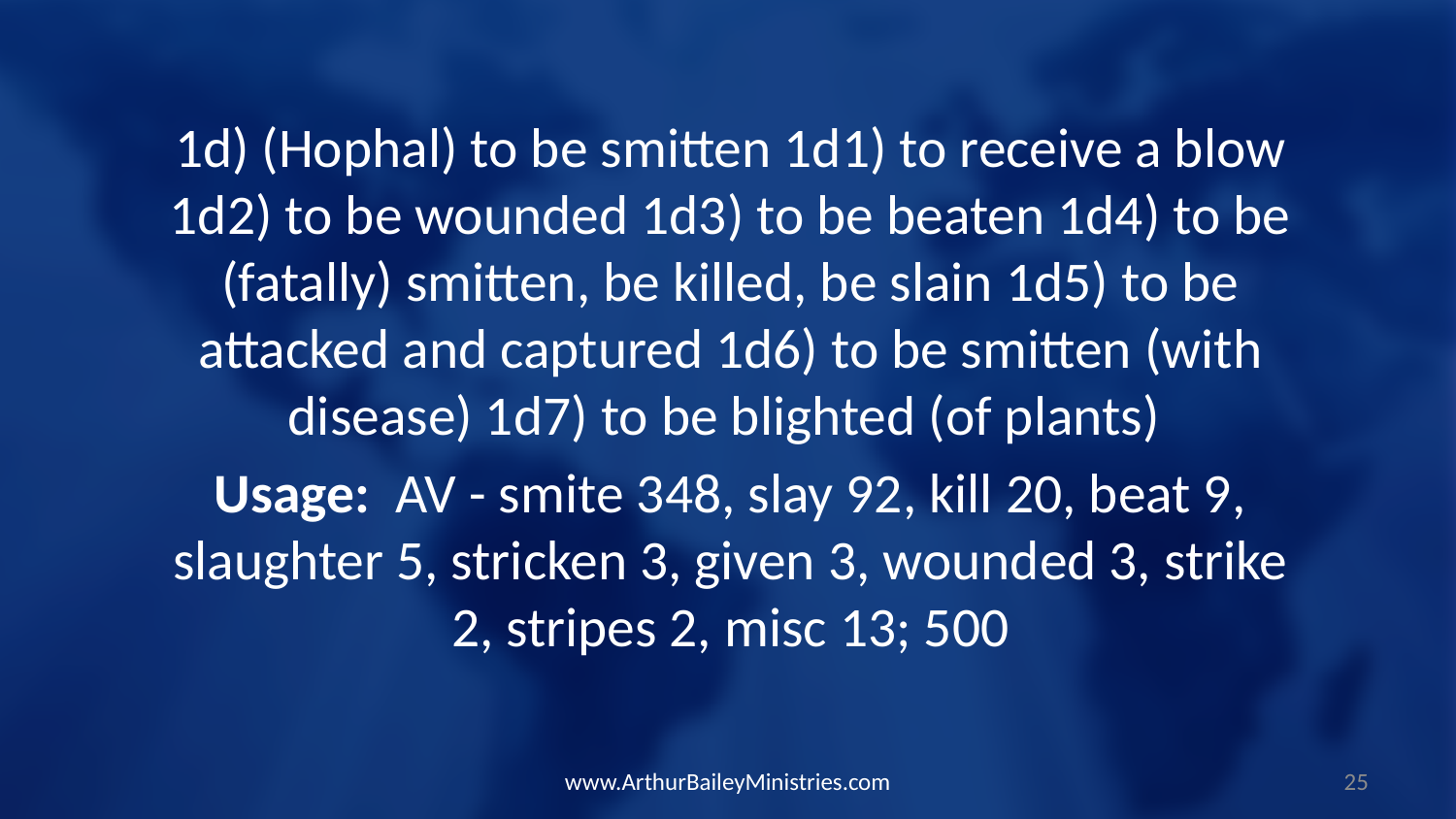

1d) (Hophal) to be smitten 1d1) to receive a blow 1d2) to be wounded 1d3) to be beaten 1d4) to be (fatally) smitten, be killed, be slain 1d5) to be attacked and captured 1d6) to be smitten (with disease) 1d7) to be blighted (of plants)
Usage:  AV - smite 348, slay 92, kill 20, beat 9, slaughter 5, stricken 3, given 3, wounded 3, strike 2, stripes 2, misc 13; 500

www.ArthurBaileyMinistries.com
25